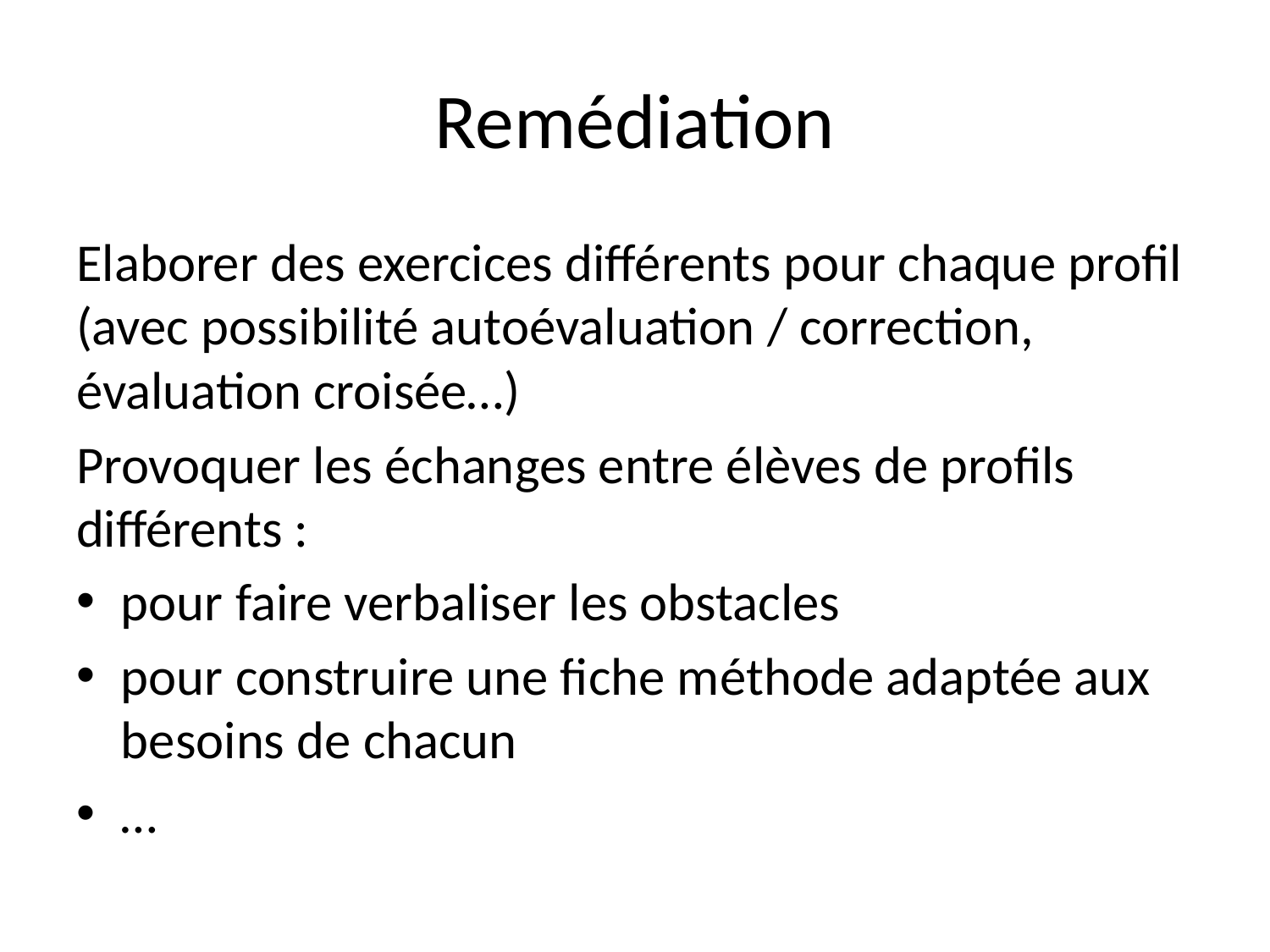

# Remédiation
Elaborer des exercices différents pour chaque profil (avec possibilité autoévaluation / correction,  évaluation croisée…)
Provoquer les échanges entre élèves de profils différents :
pour faire verbaliser les obstacles
pour construire une fiche méthode adaptée aux besoins de chacun
…